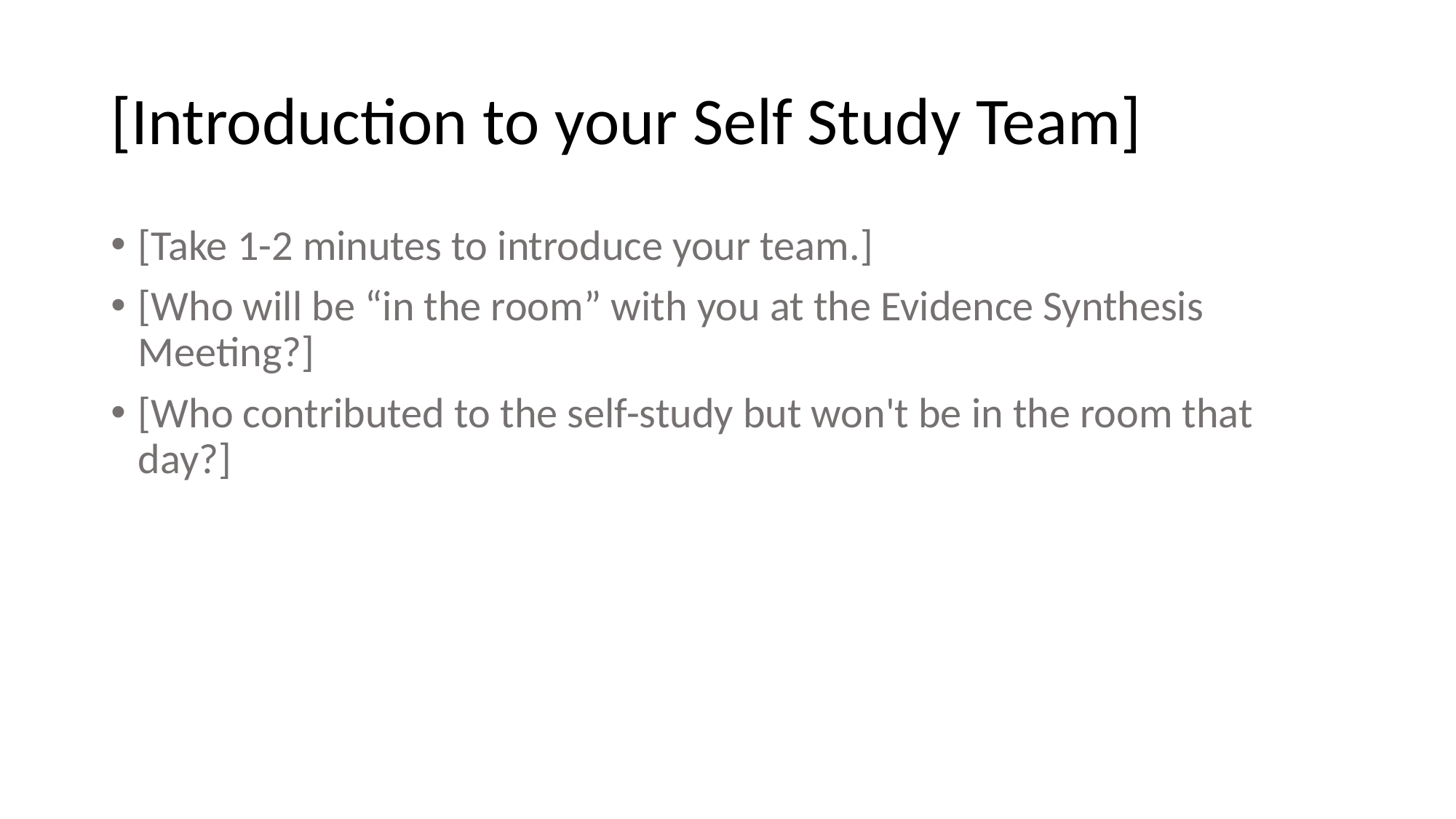

# [Introduction to your Self Study Team]
[Take 1-2 minutes to introduce your team.]
[Who will be “in the room” with you at the Evidence Synthesis Meeting?]
[Who contributed to the self-study but won't be in the room that day?]